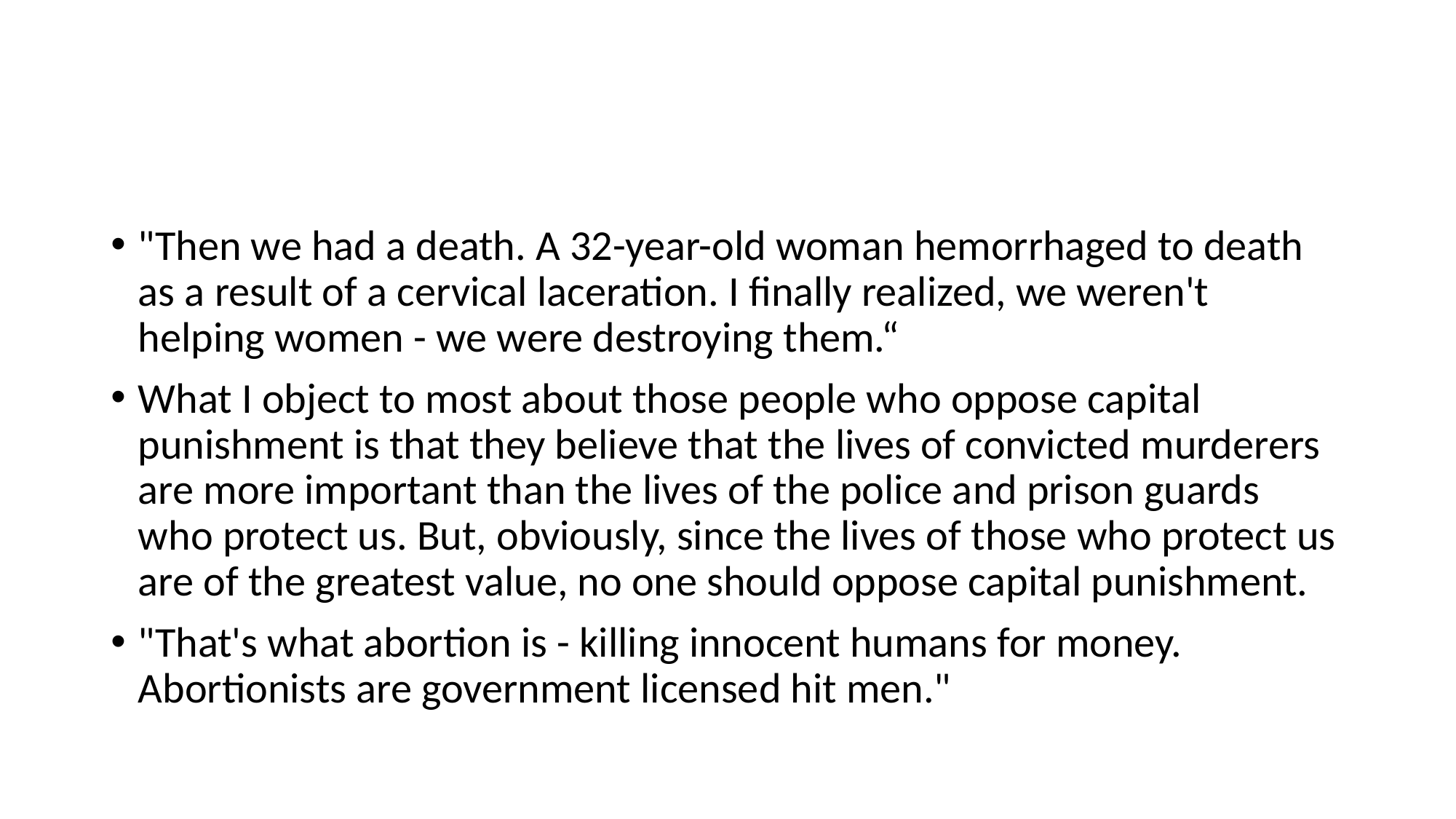

#
"Then we had a death. A 32-year-old woman hemorrhaged to death as a result of a cervical laceration. I finally realized, we weren't helping women - we were destroying them.“
What I object to most about those people who oppose capital punishment is that they believe that the lives of convicted murderers are more important than the lives of the police and prison guards who protect us. But, obviously, since the lives of those who protect us are of the greatest value, no one should oppose capital punishment.
"That's what abortion is - killing innocent humans for money. Abortionists are government licensed hit men."